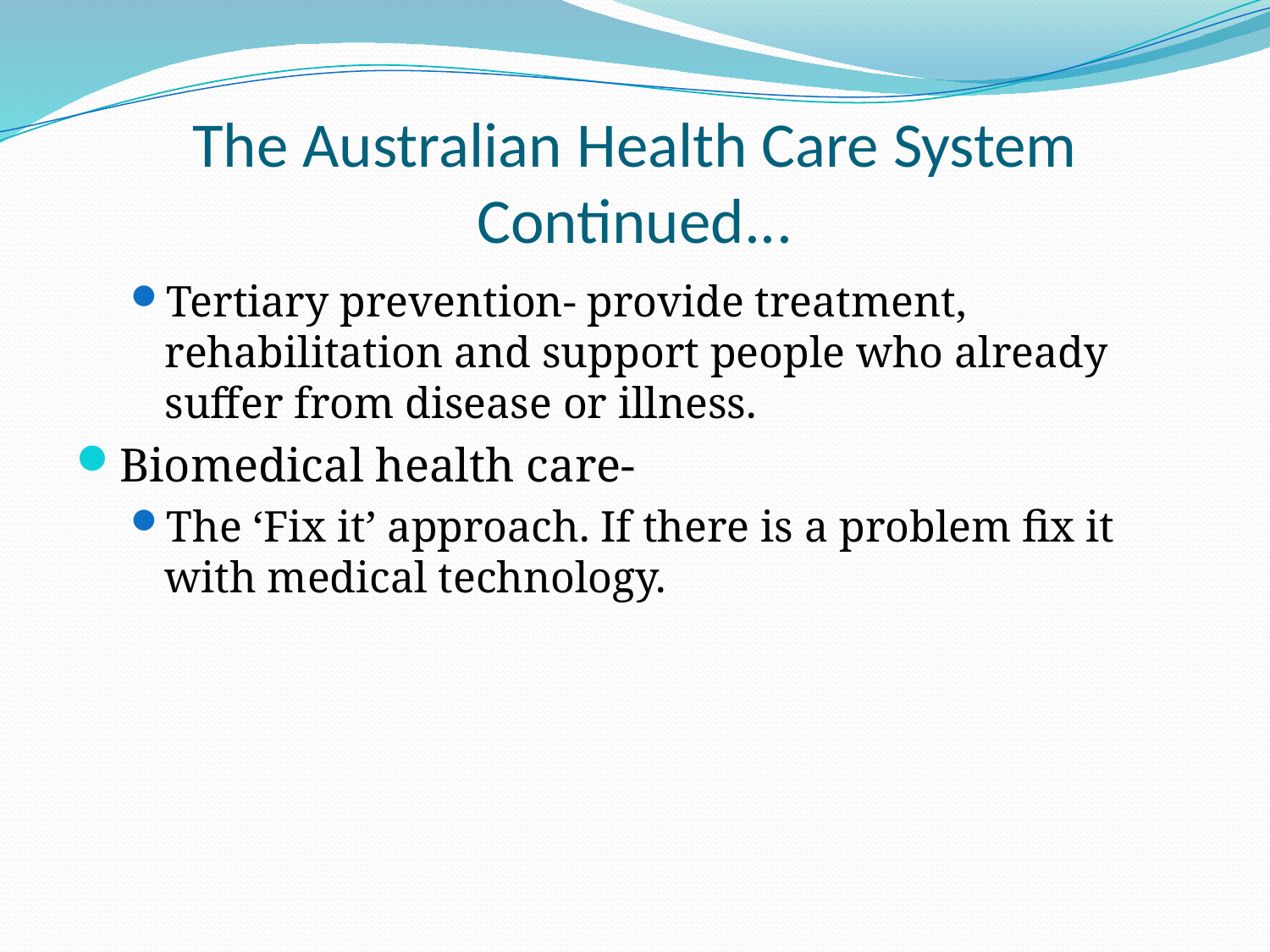

# The Australian Health Care System Continued...
Tertiary prevention- provide treatment, rehabilitation and support people who already suffer from disease or illness.
Biomedical health care-
The ‘Fix it’ approach. If there is a problem fix it with medical technology.